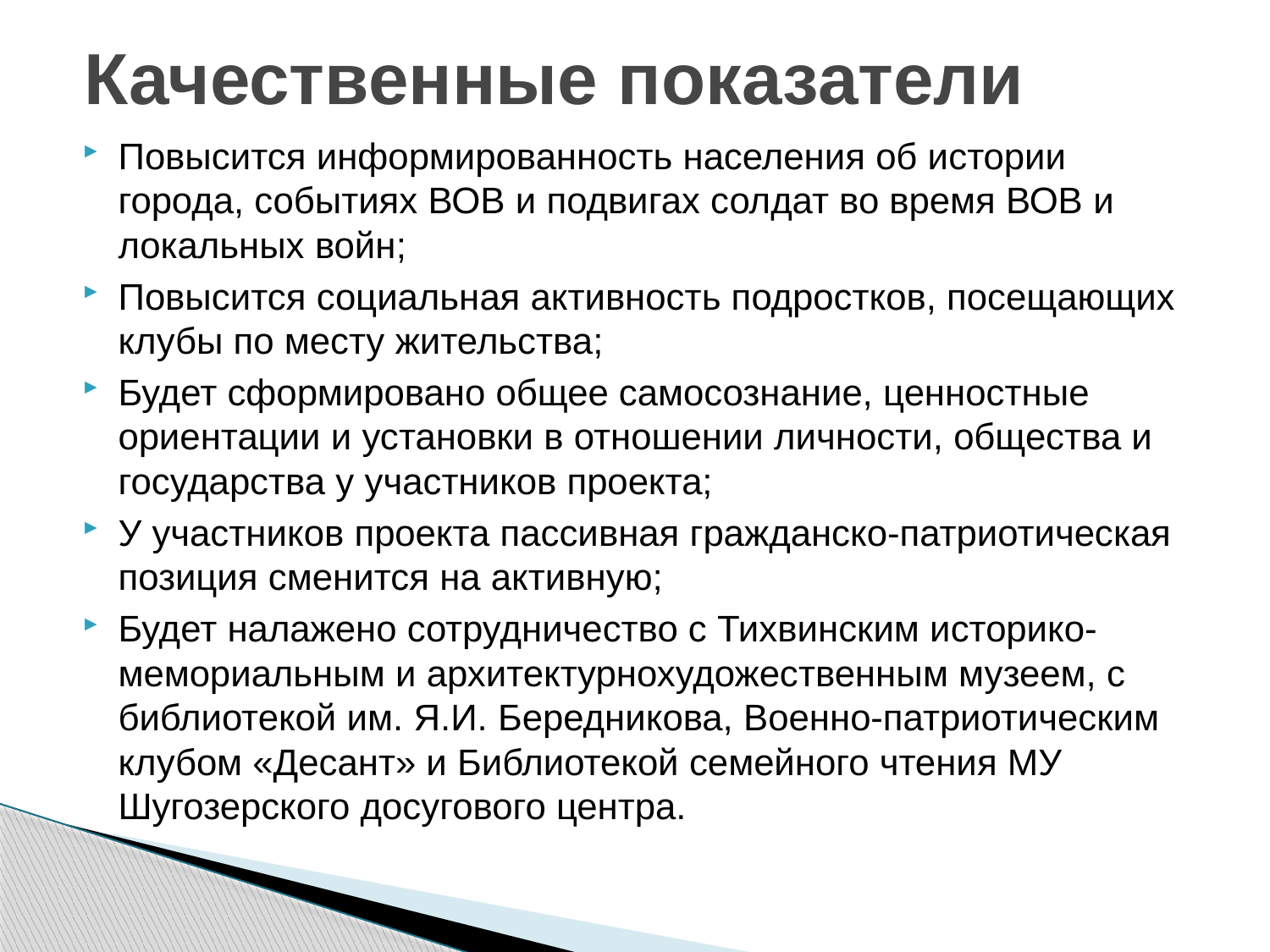

# Качественные показатели
Повысится информированность населения об истории города, событиях ВОВ и подвигах солдат во время ВОВ и локальных войн;
Повысится социальная активность подростков, посещающих клубы по месту жительства;
Будет сформировано общее самосознание, ценностные ориентации и установки в отношении личности, общества и государства у участников проекта;
У участников проекта пассивная гражданско-патриотическая позиция сменится на активную;
Будет налажено сотрудничество с Тихвинским историко-мемориальным и архитектурнохудожественным музеем, с библиотекой им. Я.И. Бередникова, Военно-патриотическим клубом «Десант» и Библиотекой семейного чтения МУ Шугозерского досугового центра.